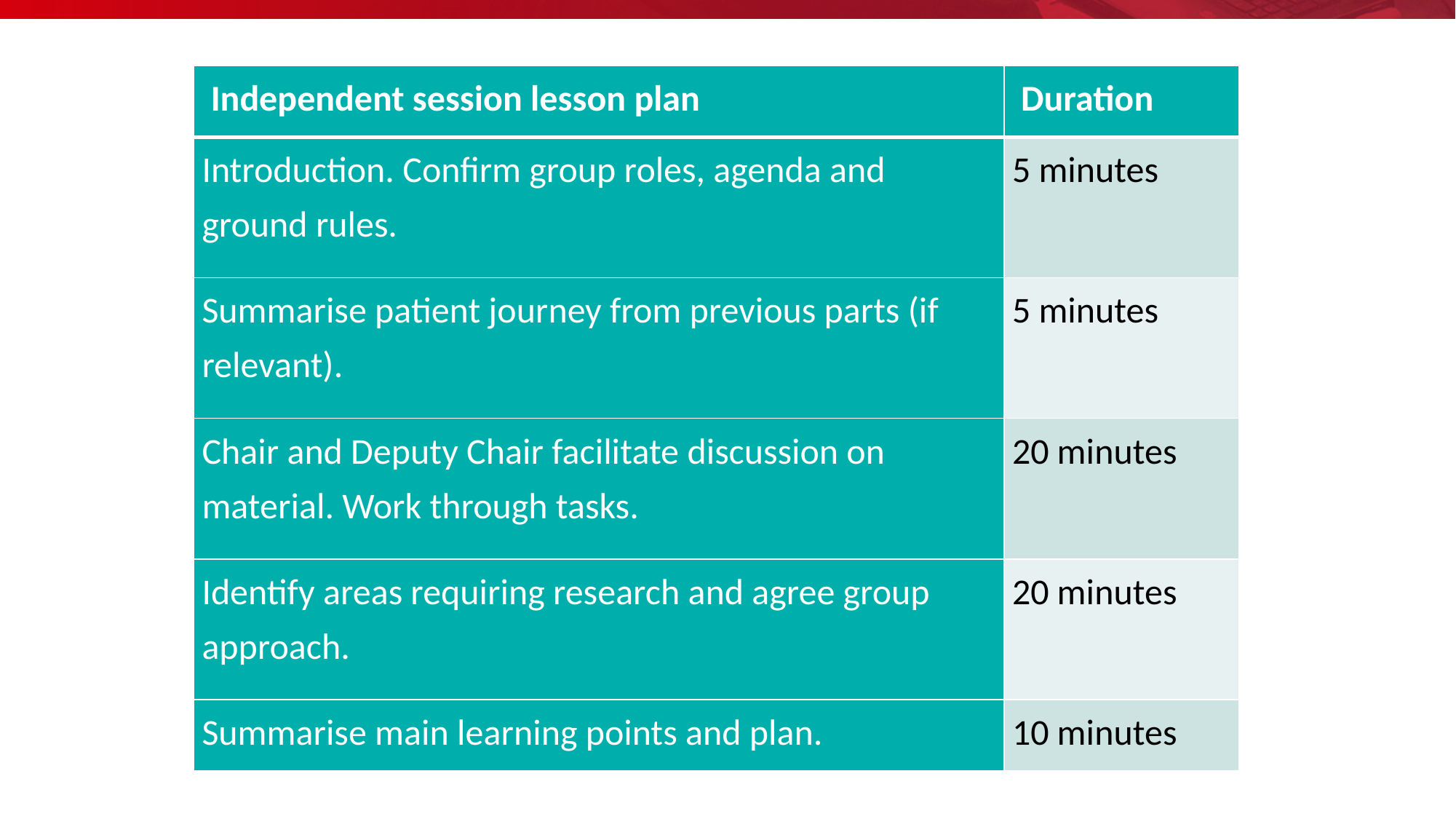

| Independent session lesson plan | Duration |
| --- | --- |
| Introduction. Confirm group roles, agenda and ground rules. | 5 minutes |
| Summarise patient journey from previous parts (if relevant). | 5 minutes |
| Chair and Deputy Chair facilitate discussion on material. Work through tasks. | 20 minutes |
| Identify areas requiring research and agree group approach. | 20 minutes |
| Summarise main learning points and plan. | 10 minutes |